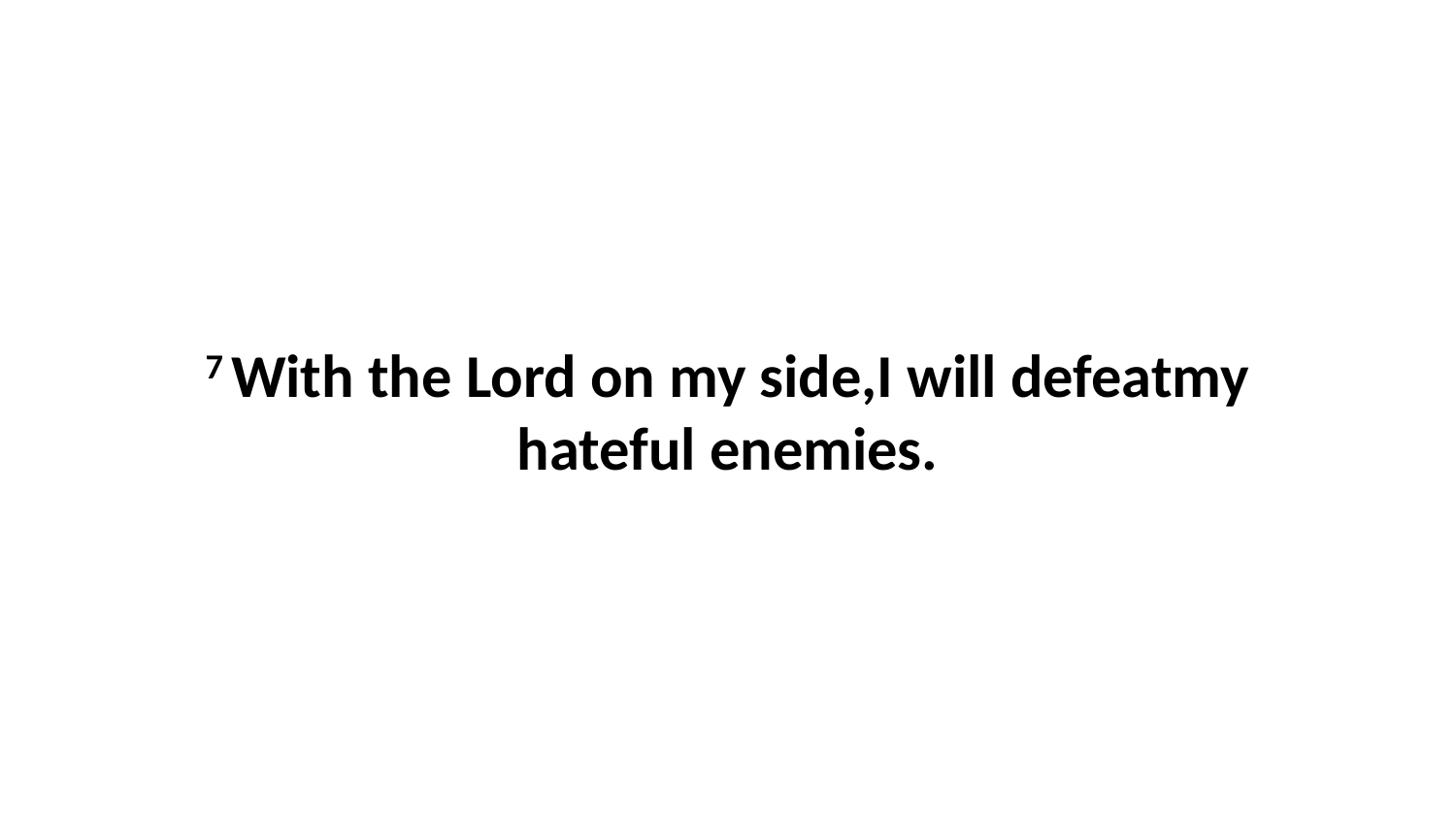

7 With the Lord on my side,I will defeatmy hateful enemies.